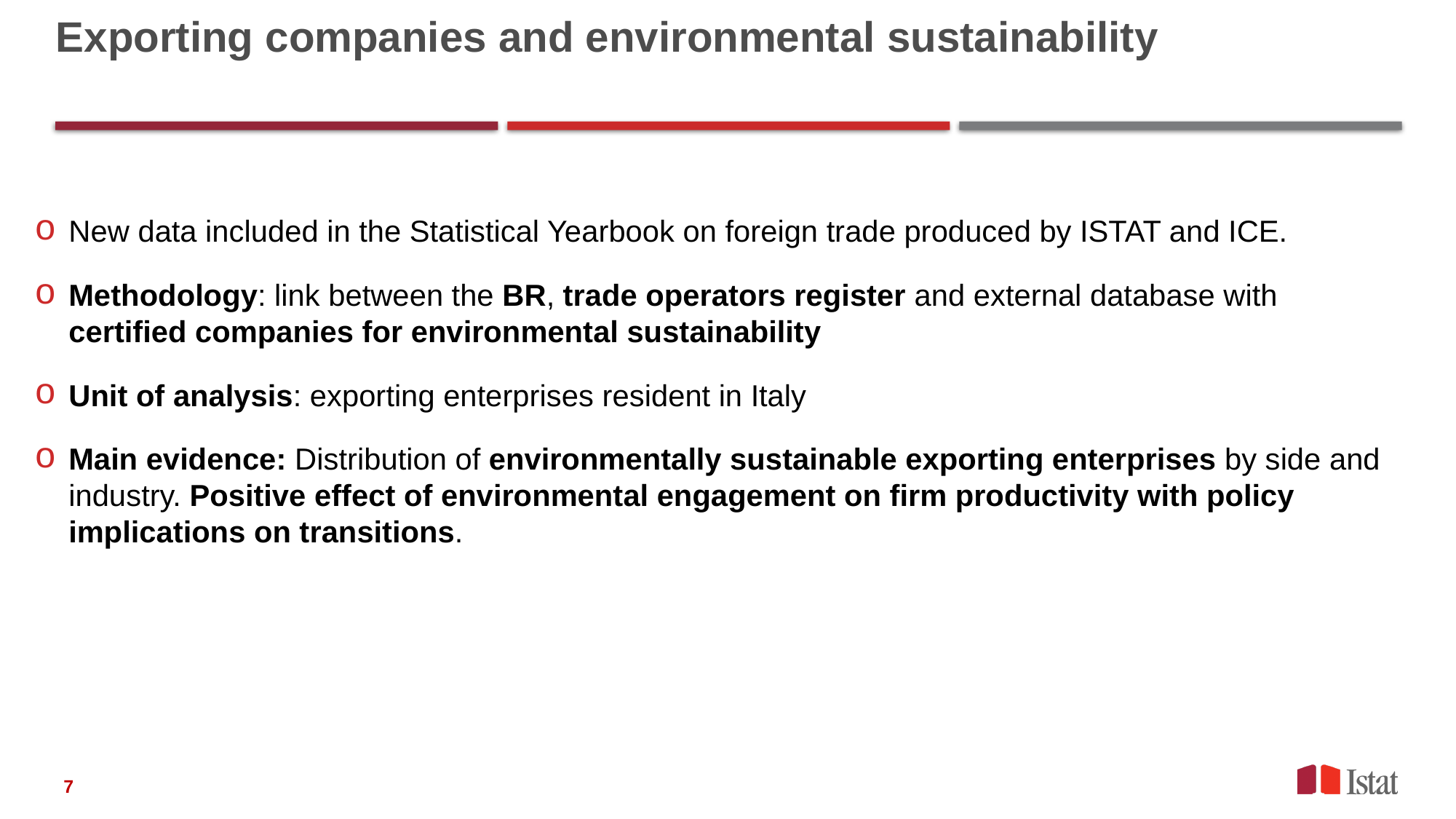

# Exporting companies and environmental sustainability
New data included in the Statistical Yearbook on foreign trade produced by ISTAT and ICE.
Methodology: link between the BR, trade operators register and external database with certified companies for environmental sustainability
Unit of analysis: exporting enterprises resident in Italy
Main evidence: Distribution of environmentally sustainable exporting enterprises by side and industry. Positive effect of environmental engagement on firm productivity with policy implications on transitions.

7